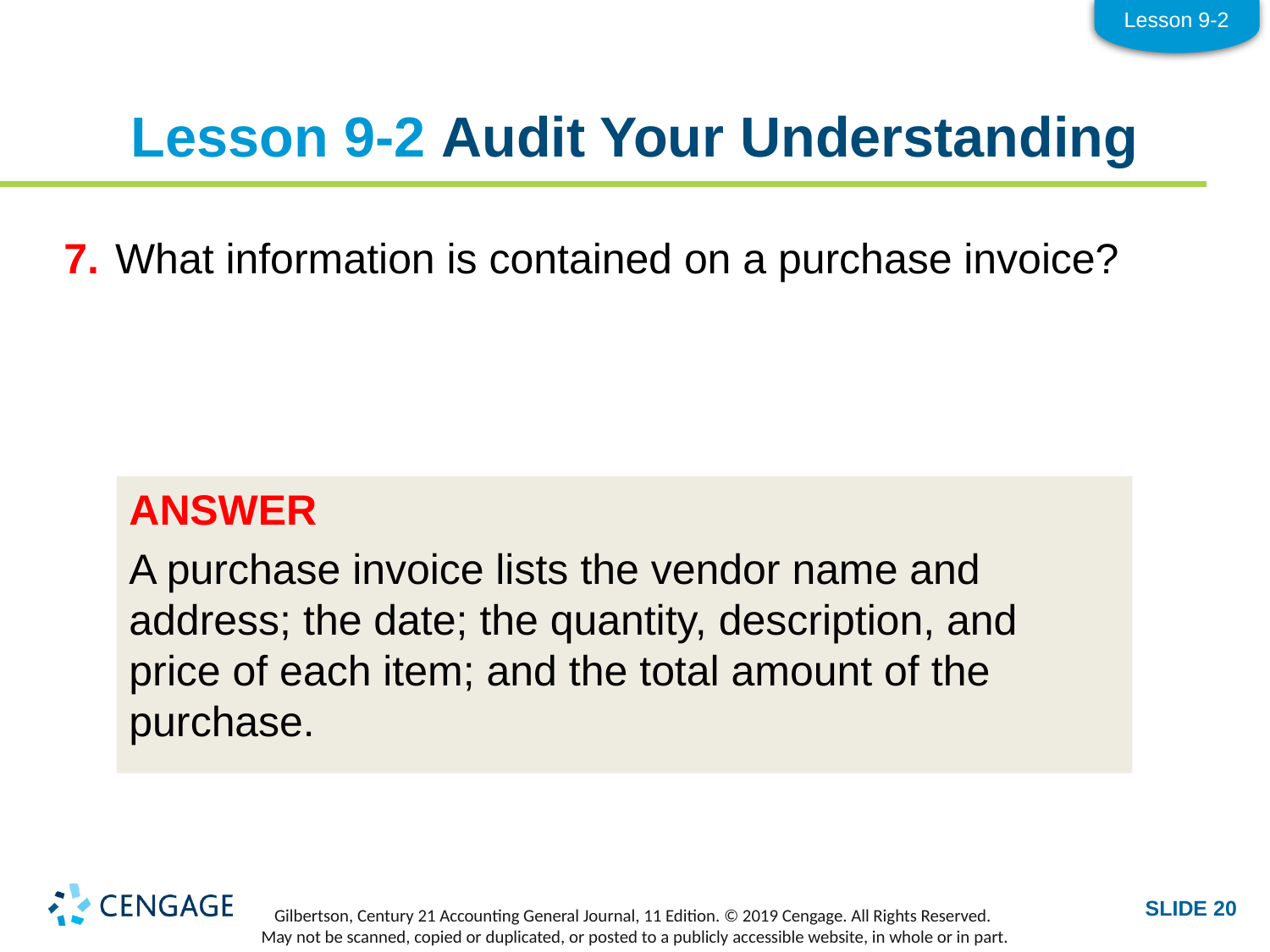

Lesson 9-2
# Lesson 9-2 Audit Your Understanding
7.	What information is contained on a purchase invoice?
ANSWER
A purchase invoice lists the vendor name and address; the date; the quantity, description, and price of each item; and the total amount of the purchase.

SLIDE 20